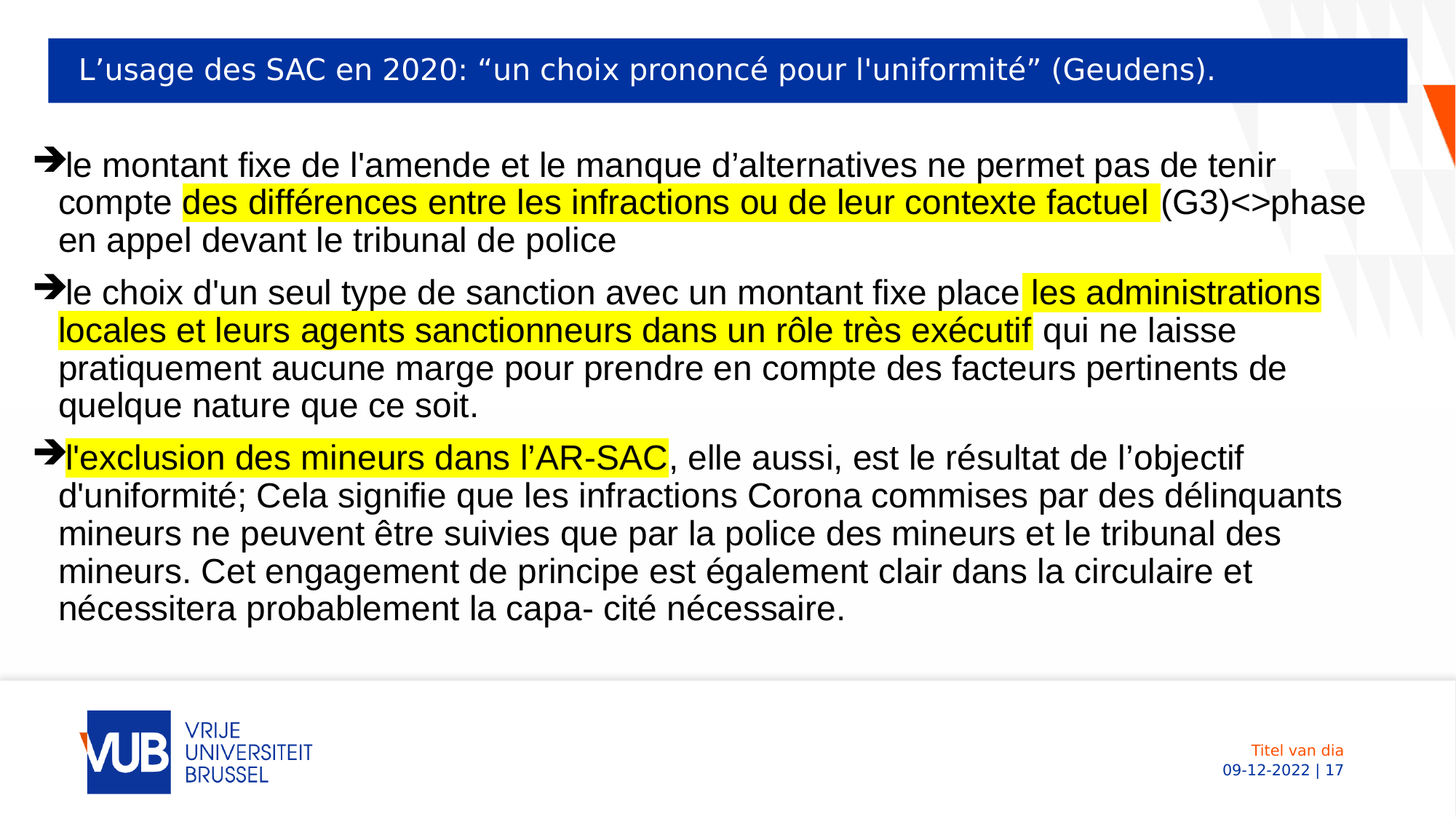

# L’usage des SAC en 2020: “un choix prononcé pour l'uniformité” (Geudens).
le montant fixe de l'amende et le manque d’alternatives ne permet pas de tenir compte des différences entre les infractions ou de leur contexte factuel (G3)<>phase en appel devant le tribunal de police
le choix d'un seul type de sanction avec un montant fixe place les administrations locales et leurs agents sanctionneurs dans un rôle très exécutif qui ne laisse pratiquement aucune marge pour prendre en compte des facteurs pertinents de quelque nature que ce soit.
l'exclusion des mineurs dans l’AR-SAC, elle aussi, est le résultat de l’objectif d'uniformité; Cela signifie que les infractions Corona commises par des délinquants mineurs ne peuvent être suivies que par la police des mineurs et le tribunal des mineurs. Cet engagement de principe est également clair dans la circulaire et nécessitera probablement la capa- cité nécessaire.

Titel van dia
 09-12-2022 | 17